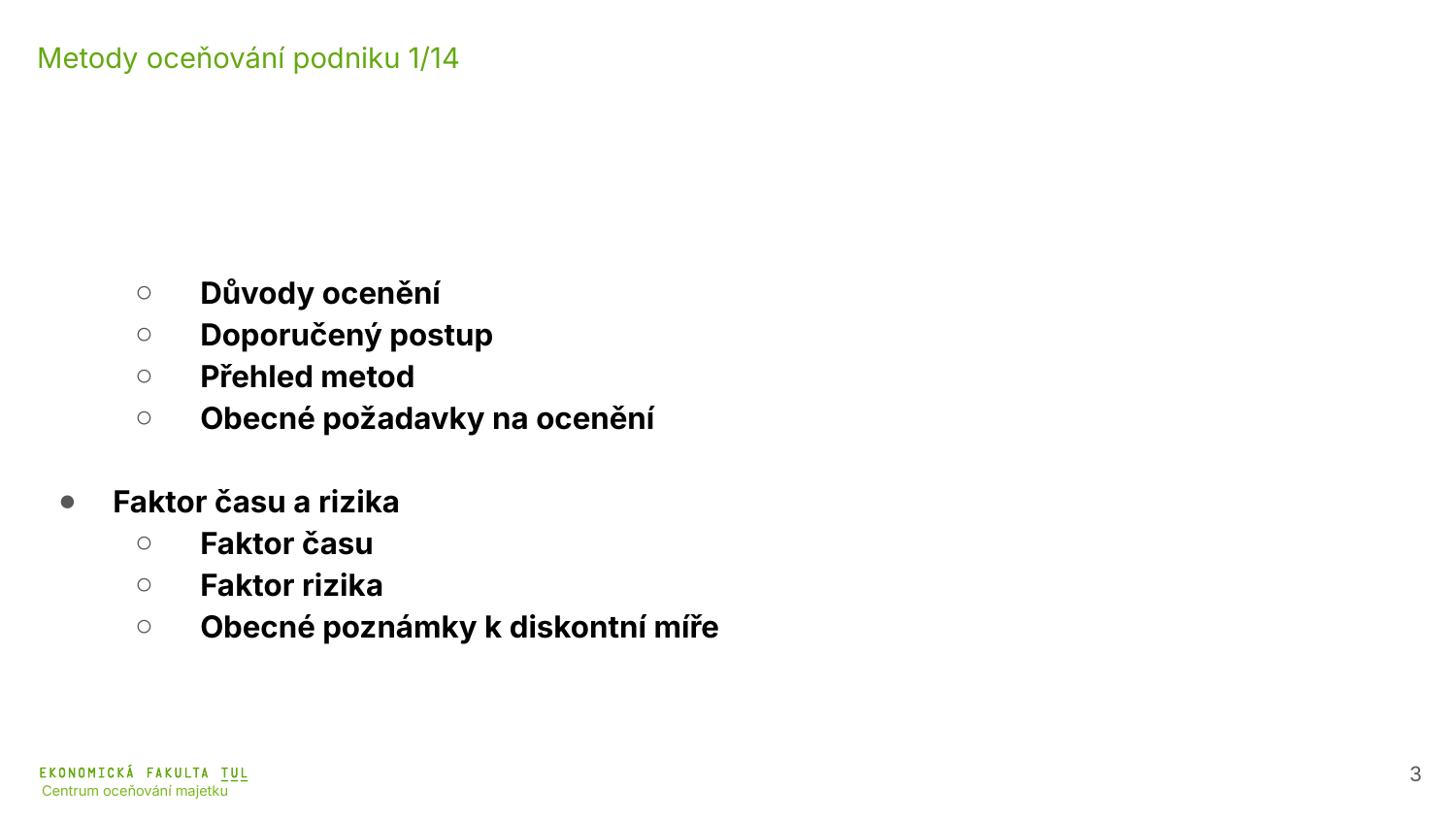

Metody oceňování podniku 1/14

Důvody ocenění
Doporučený postup
Přehled metod
Obecné požadavky na ocenění

Faktor času a rizika
Faktor času
Faktor rizika
Obecné poznámky k diskontní míře
3
Centrum oceňování majetku